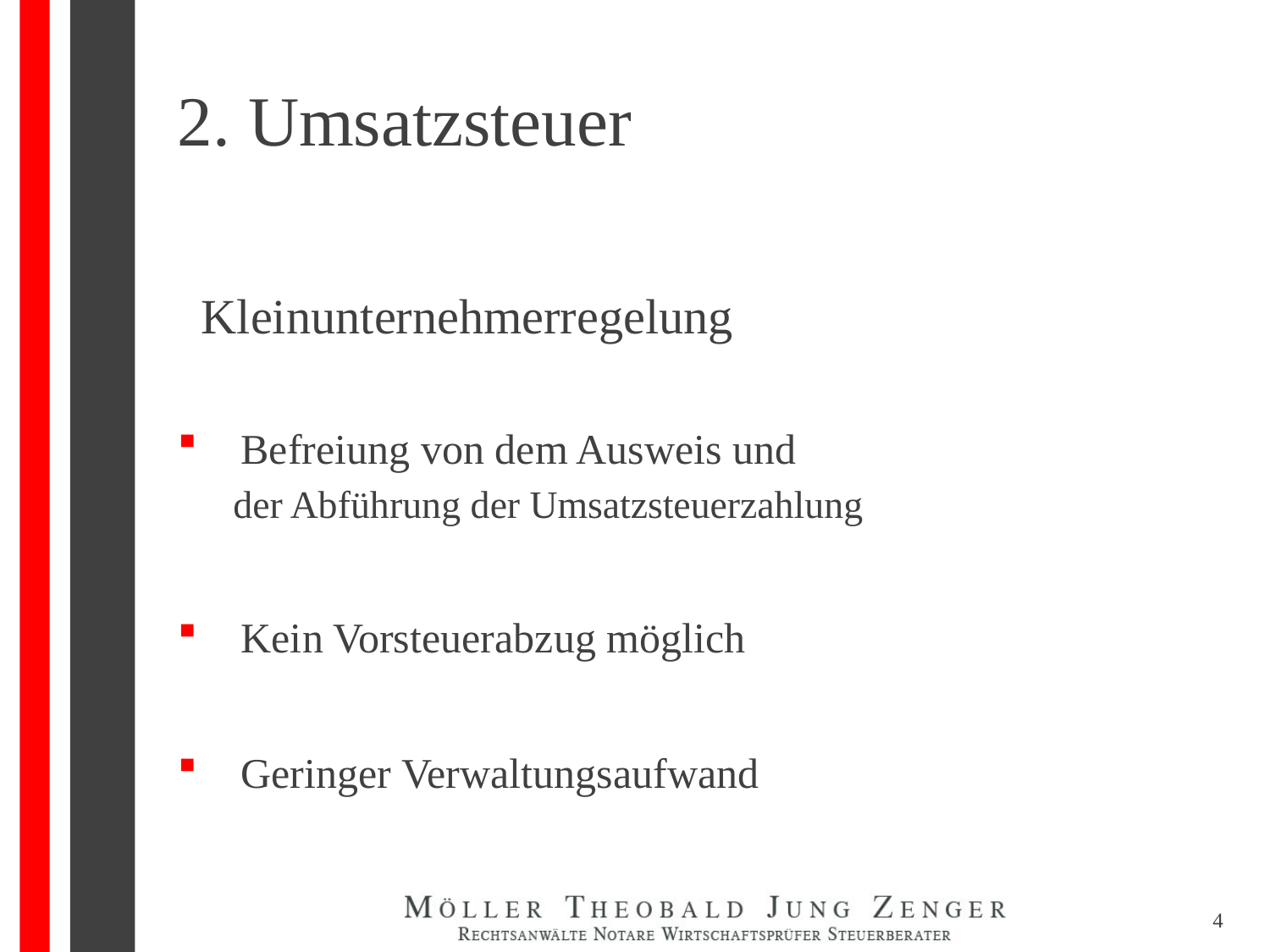

# 2. Umsatzsteuer

Kleinunternehmerregelung

Befreiung von dem Ausweis und
der Abführung der Umsatzsteuerzahlung

Kein Vorsteuerabzug möglich

Geringer Verwaltungsaufwand